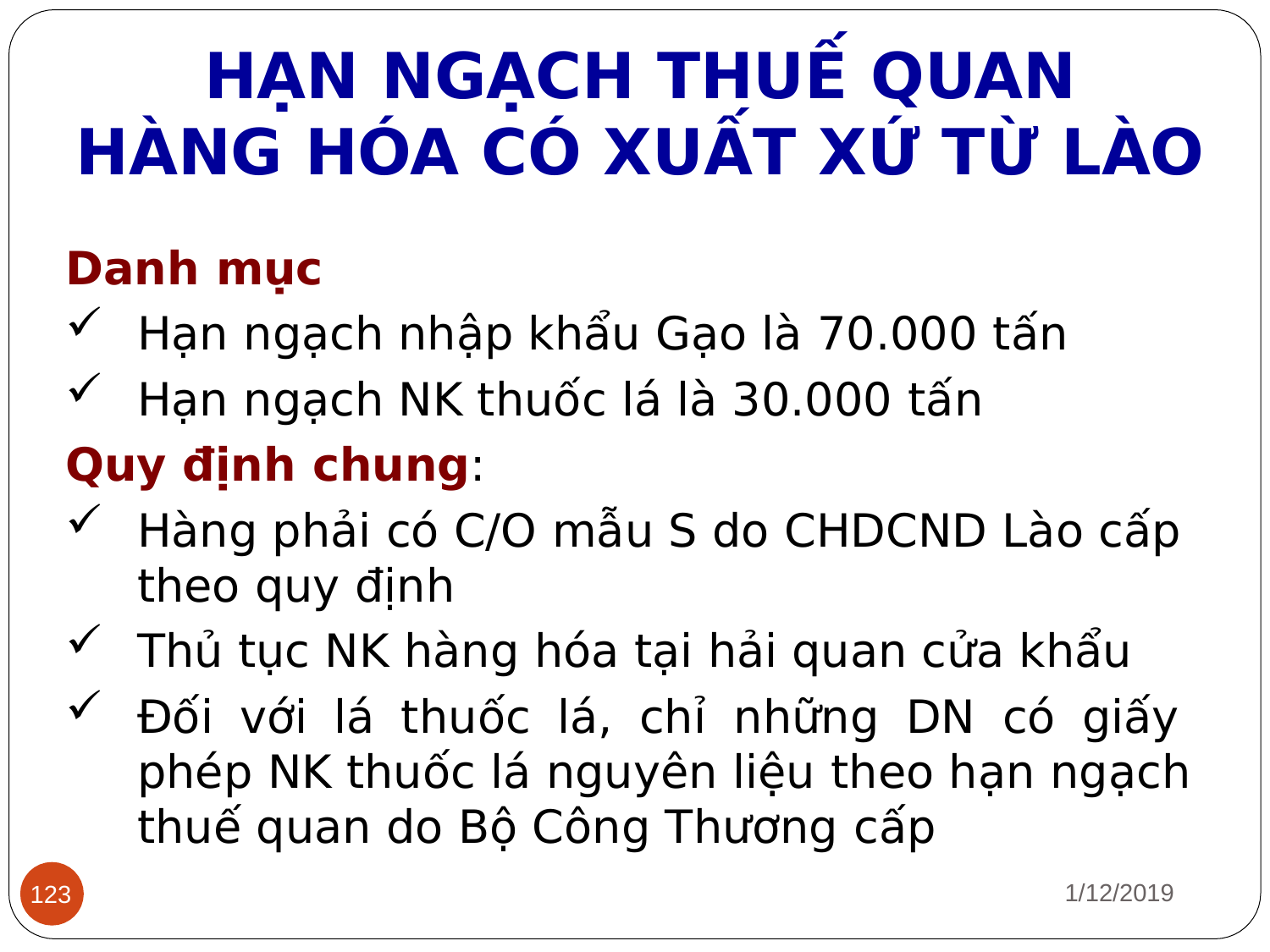

# HẠN NGẠCH THUẾ QUAN
HÀNG HÓA CÓ XUẤT XỨ TỪ LÀO
Danh mục
Hạn ngạch nhập khẩu Gạo là 70.000 tấn
Hạn ngạch NK thuốc lá là 30.000 tấn
Quy định chung:
Hàng phải có C/O mẫu S do CHDCND Lào cấp  theo quy định
Thủ tục NK hàng hóa tại hải quan cửa khẩu
Đối với lá thuốc lá, chỉ những DN có giấy  phép NK thuốc lá nguyên liệu theo hạn ngạch  thuế quan do Bộ Công Thương cấp

1/12/2019
123